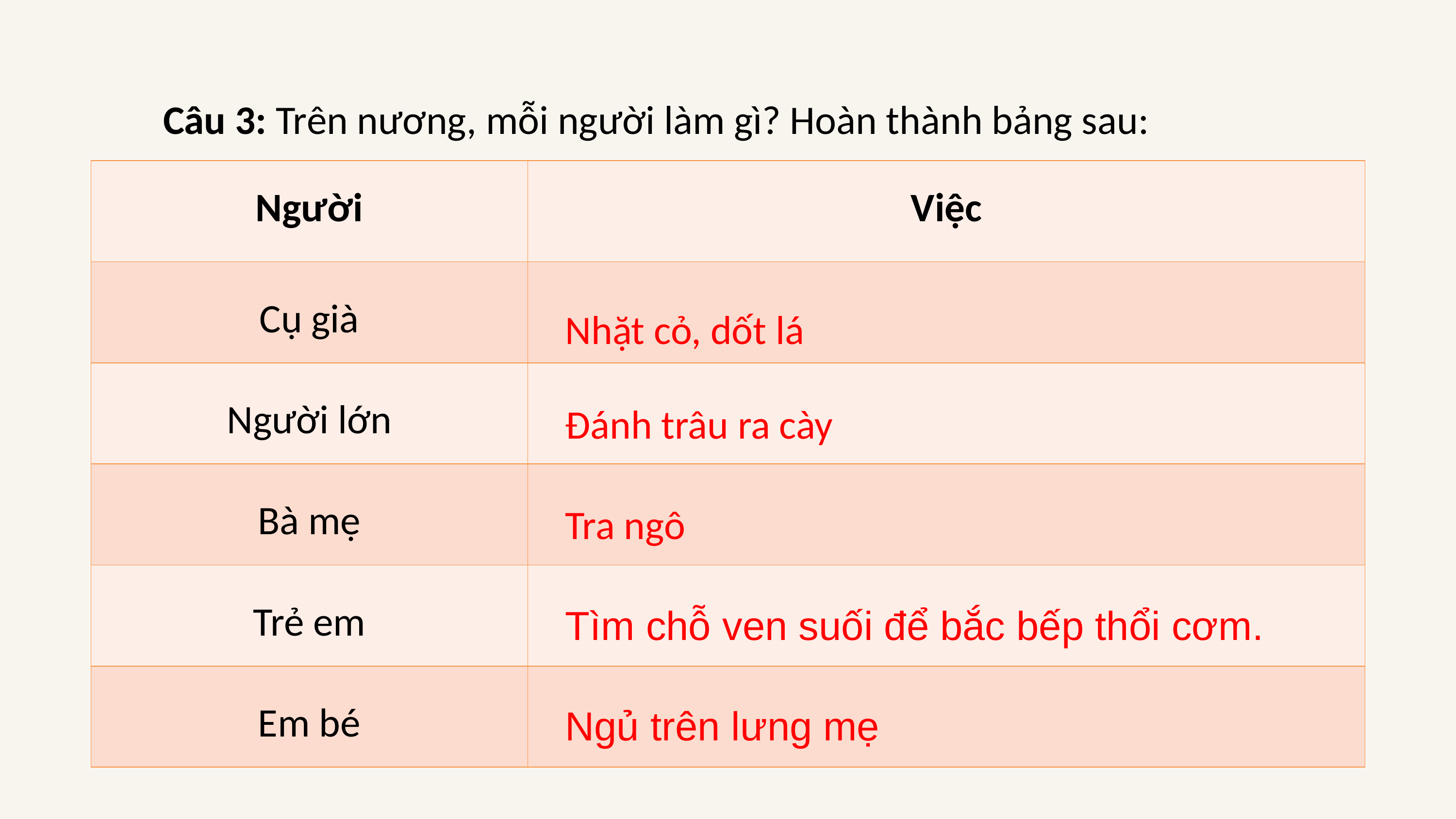

Câu 3: Trên nương, mỗi người làm gì? Hoàn thành bảng sau:
| Người | Việc |
| --- | --- |
| Cụ già |  |
| Người lớn |  |
| Bà mẹ |  |
| Trẻ em |  |
| Em bé |  |
Nhặt cỏ, dốt lá
Đánh trâu ra cày
Tra ngô
Tìm chỗ ven suối để bắc bếp thổi cơm.
Ngủ trên lưng mẹ